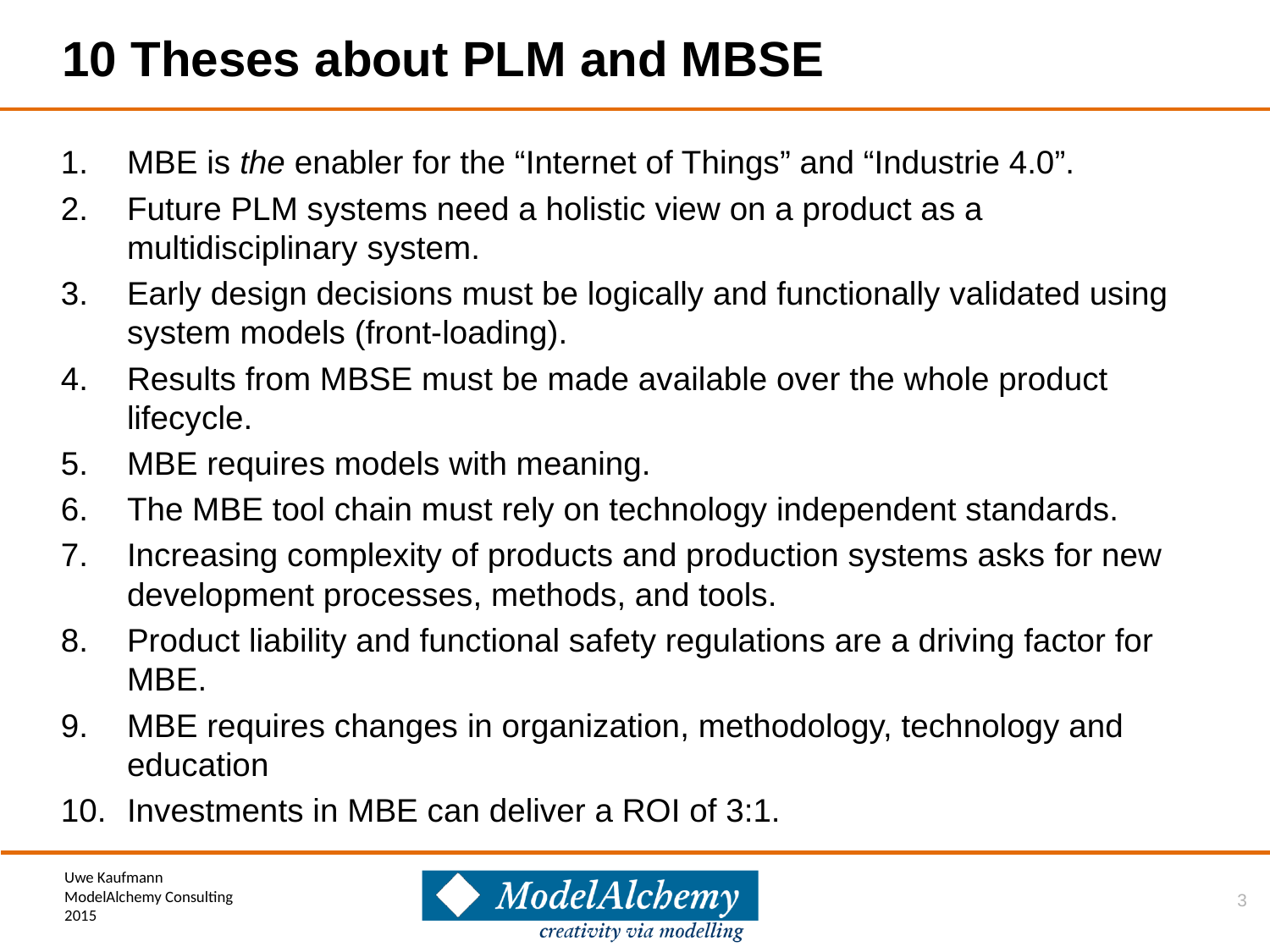

# 10 Theses about PLM and MBSE
MBE is the enabler for the “Internet of Things” and “Industrie 4.0”.
Future PLM systems need a holistic view on a product as a multidisciplinary system.
Early design decisions must be logically and functionally validated using system models (front-loading).
Results from MBSE must be made available over the whole product lifecycle.
MBE requires models with meaning.
The MBE tool chain must rely on technology independent standards.
Increasing complexity of products and production systems asks for new development processes, methods, and tools.
Product liability and functional safety regulations are a driving factor for MBE.
MBE requires changes in organization, methodology, technology and education
Investments in MBE can deliver a ROI of 3:1.
3